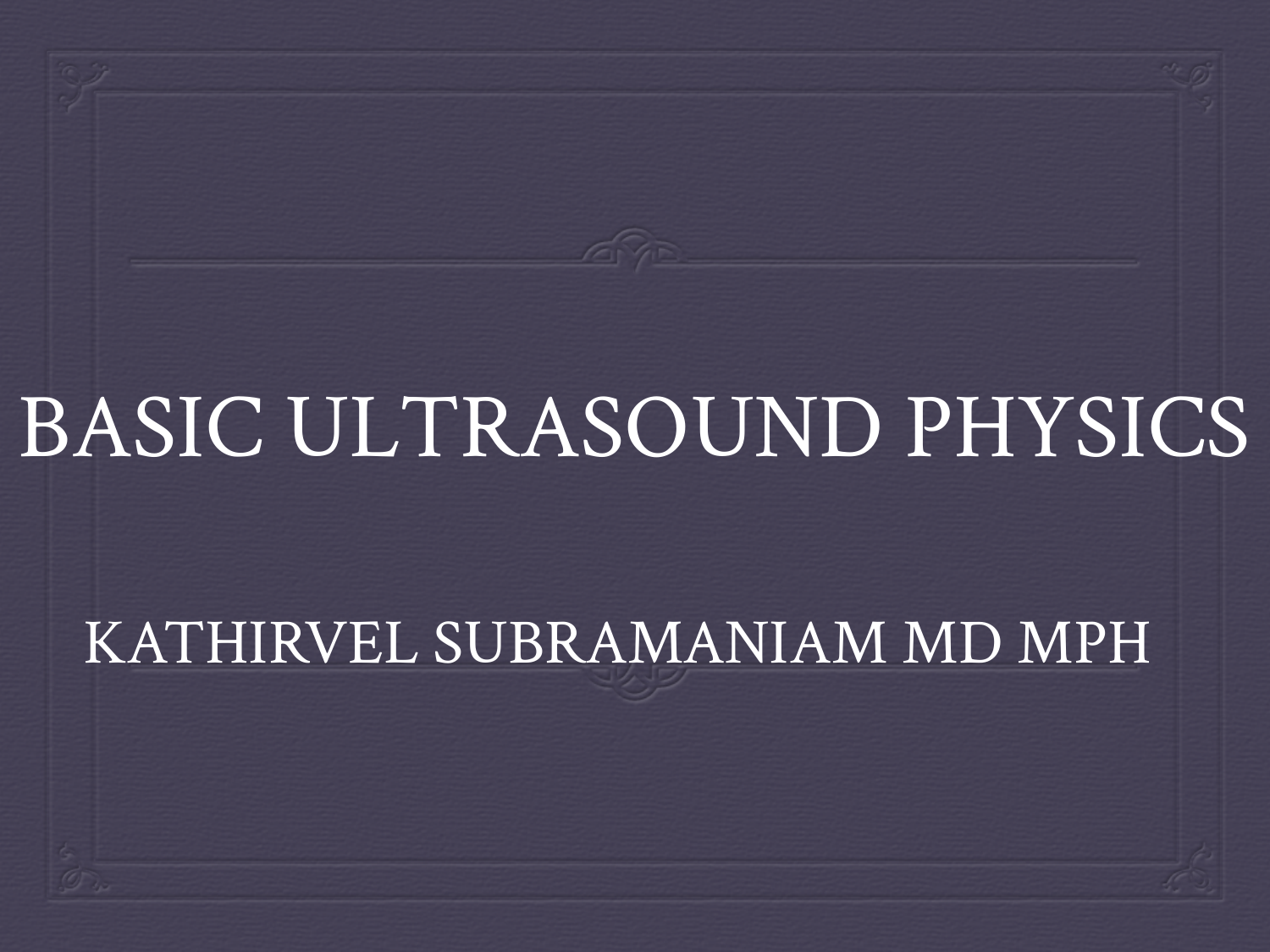

# BASIC ULTRASOUND PHYSICS
KATHIRVEL SUBRAMANIAM MD MPH